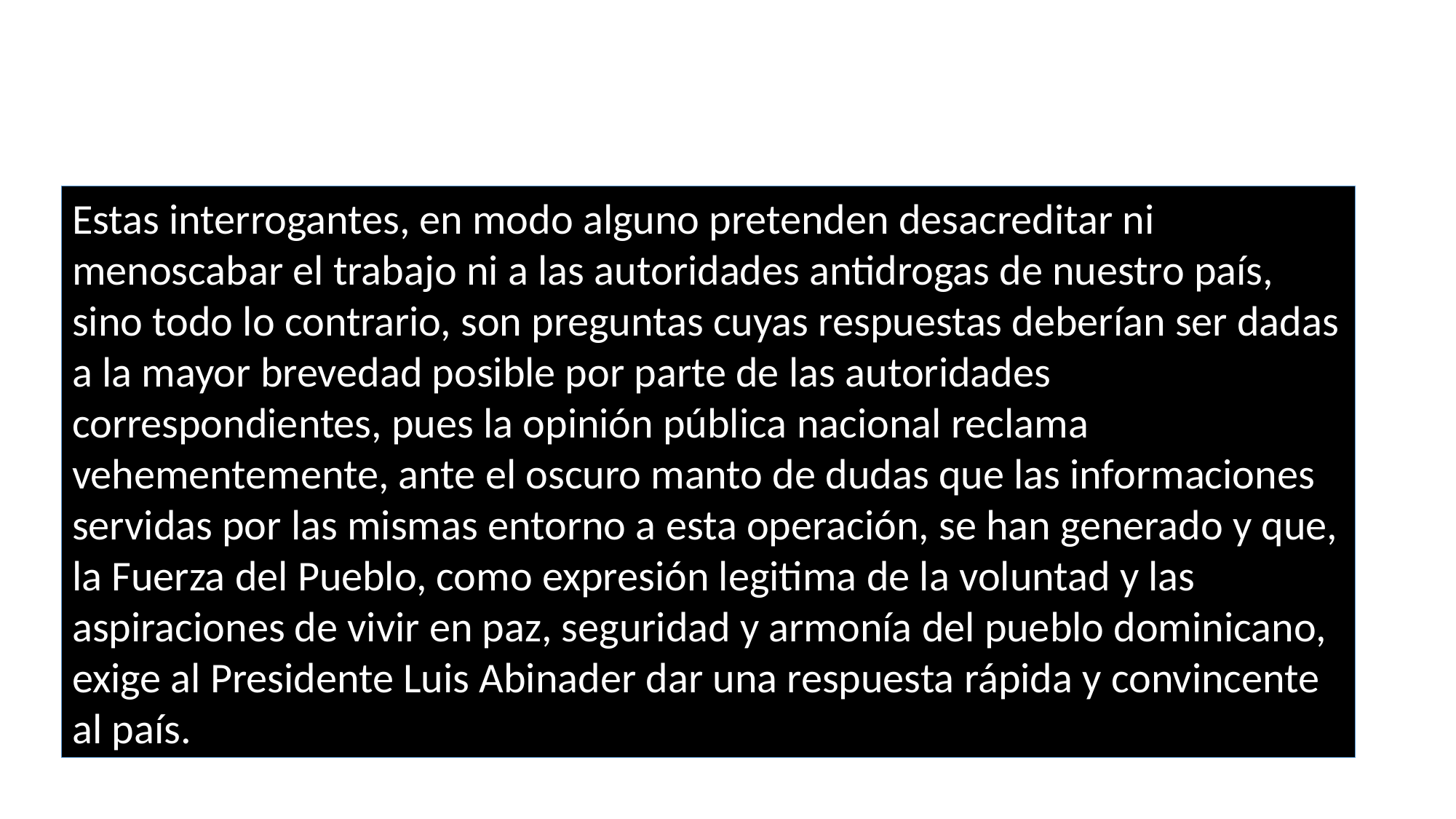

#
Estas interrogantes, en modo alguno pretenden desacreditar ni menoscabar el trabajo ni a las autoridades antidrogas de nuestro país, sino todo lo contrario, son preguntas cuyas respuestas deberían ser dadas a la mayor brevedad posible por parte de las autoridades correspondientes, pues la opinión pública nacional reclama vehementemente, ante el oscuro manto de dudas que las informaciones servidas por las mismas entorno a esta operación, se han generado y que, la Fuerza del Pueblo, como expresión legitima de la voluntad y las aspiraciones de vivir en paz, seguridad y armonía del pueblo dominicano, exige al Presidente Luis Abinader dar una respuesta rápida y convincente al país.